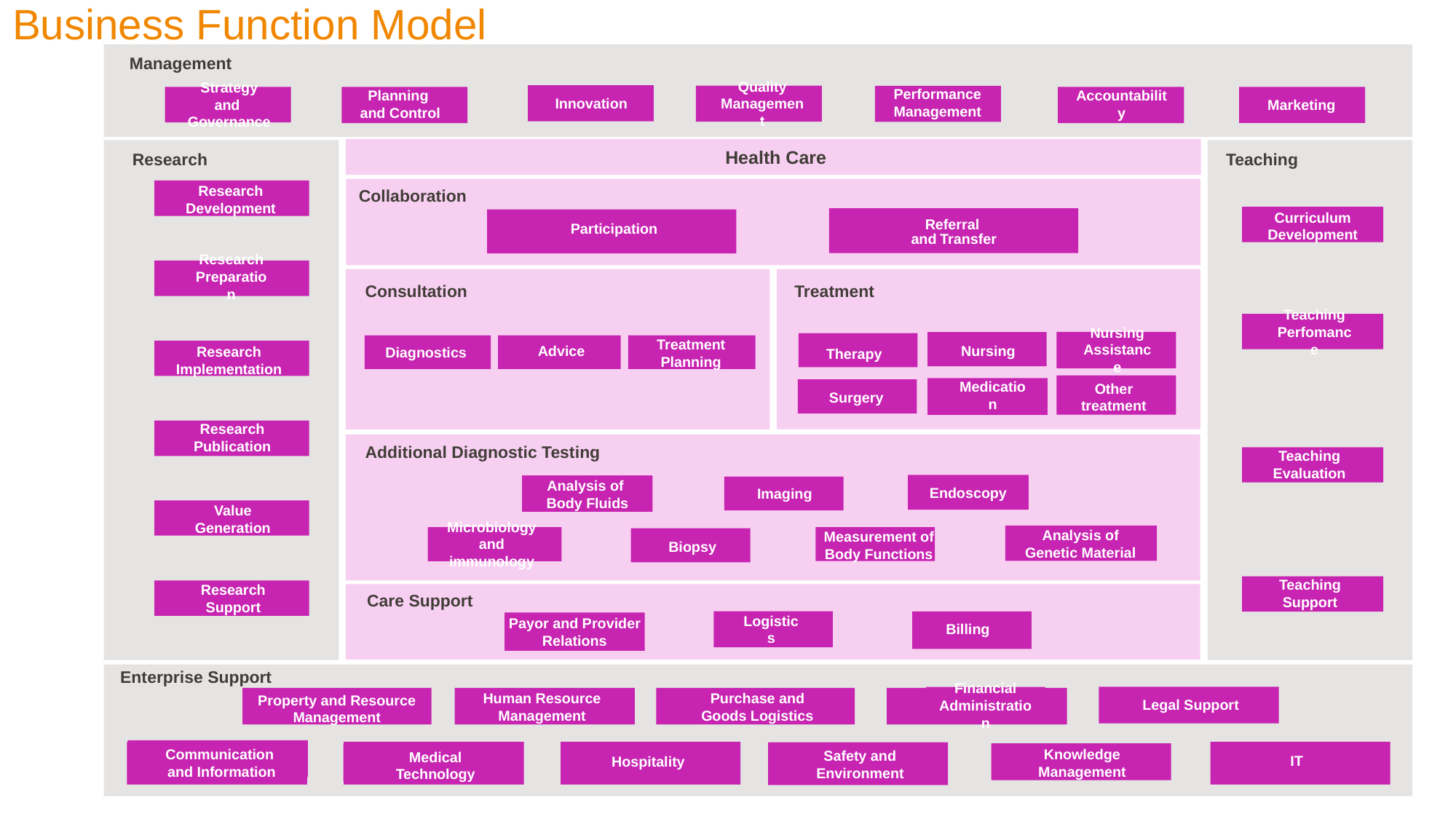

Business Function Model

Management

Planning
and Control
Strategy and
Governance
Innovation
Quality
Management
Performance
Management

Accountability

Marketing

Health Care
Research
Teaching

Research Development
Collaboration

Curriculum
Development

Referral
and Transfer
Participation
Research Preparation

Treatment
Consultation
Teaching
Perfomance

Diagnostics

Nursing Assistance

Nursing

Therapy
Treatment Planning
Advice

Research Implementation

Medication

Other
treatment
Surgery
Research Publication

Additional Diagnostic Testing
Teaching Evaluation

Endoscopy

Imaging

Analysis of
Body Fluids

Value Generation

Analysis of Genetic Material
Microbiology and immunology

Measurement of Body Functions

Biopsy
Teaching Support

Research Support

Care Support
Billing

Logistics

Payor and Provider Relations
Enterprise Support

Legal Support

Financial Administration

Purchase and Goods Logistics

Human Resource Management
Property and Resource Management

IT

Hospitality

Communication
and Information
Knowledge Management

Safety and Environment
Medical Technology